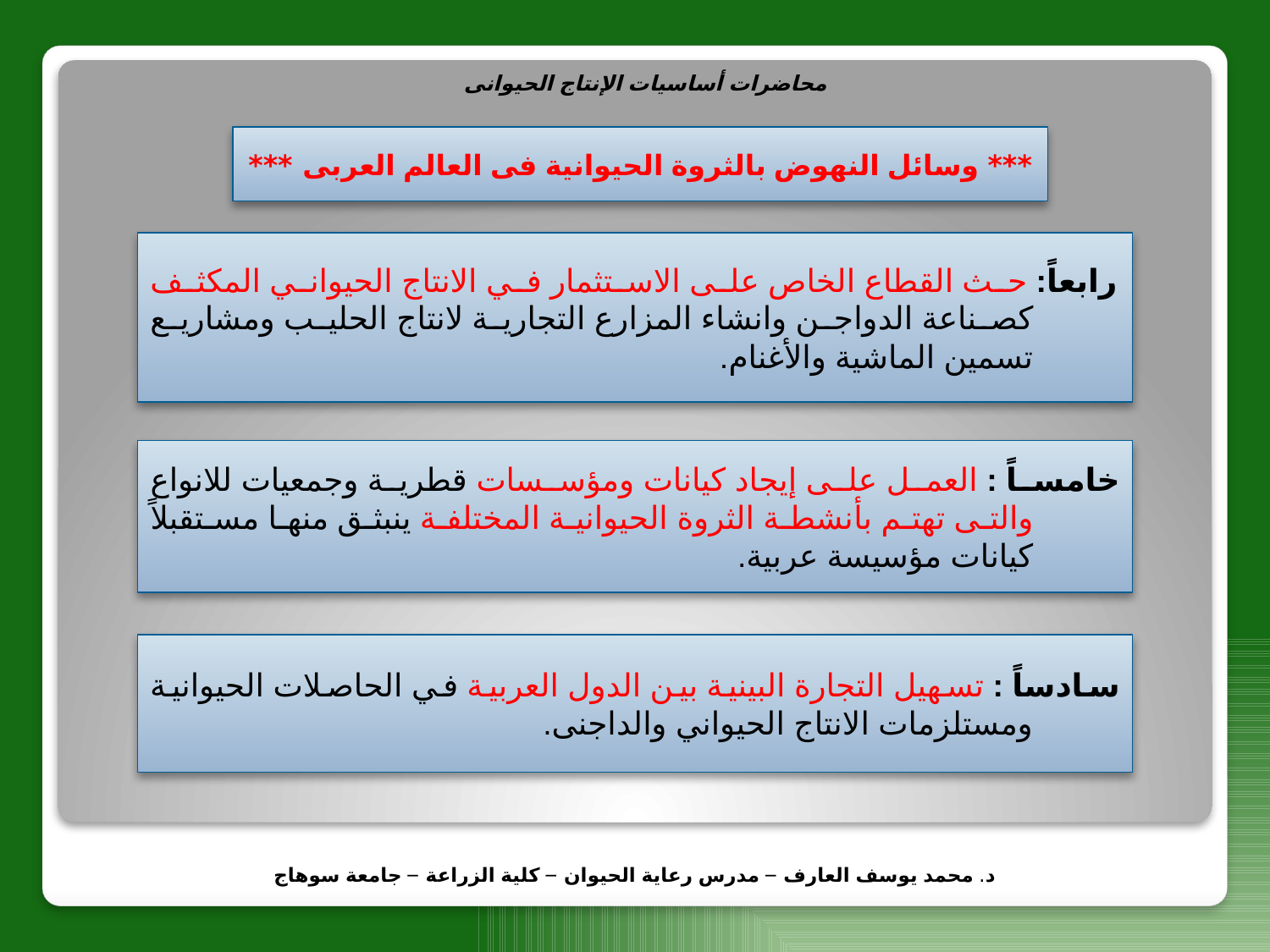

محاضرات أساسيات الإنتاج الحيوانى
*** وسائل النهوض بالثروة الحيوانية فى العالم العربى ***
رابعاً: حث القطاع الخاص على الاستثمار في الانتاج الحيواني المكثف كصناعة الدواجن وانشاء المزارع التجارية لانتاج الحليب ومشاريع تسمين الماشية والأغنام.
خامساً : العمل على إيجاد كيانات ومؤسسات قطرية وجمعيات للانواع والتى تهتم بأنشطة الثروة الحيوانية المختلفة ينبثق منها مستقبلاً كيانات مؤسيسة عربية.
سادساً : تسهيل التجارة البينية بين الدول العربية في الحاصلات الحيوانية ومستلزمات الانتاج الحيواني والداجنى.
د. محمد يوسف العارف – مدرس رعاية الحيوان – كلية الزراعة – جامعة سوهاج